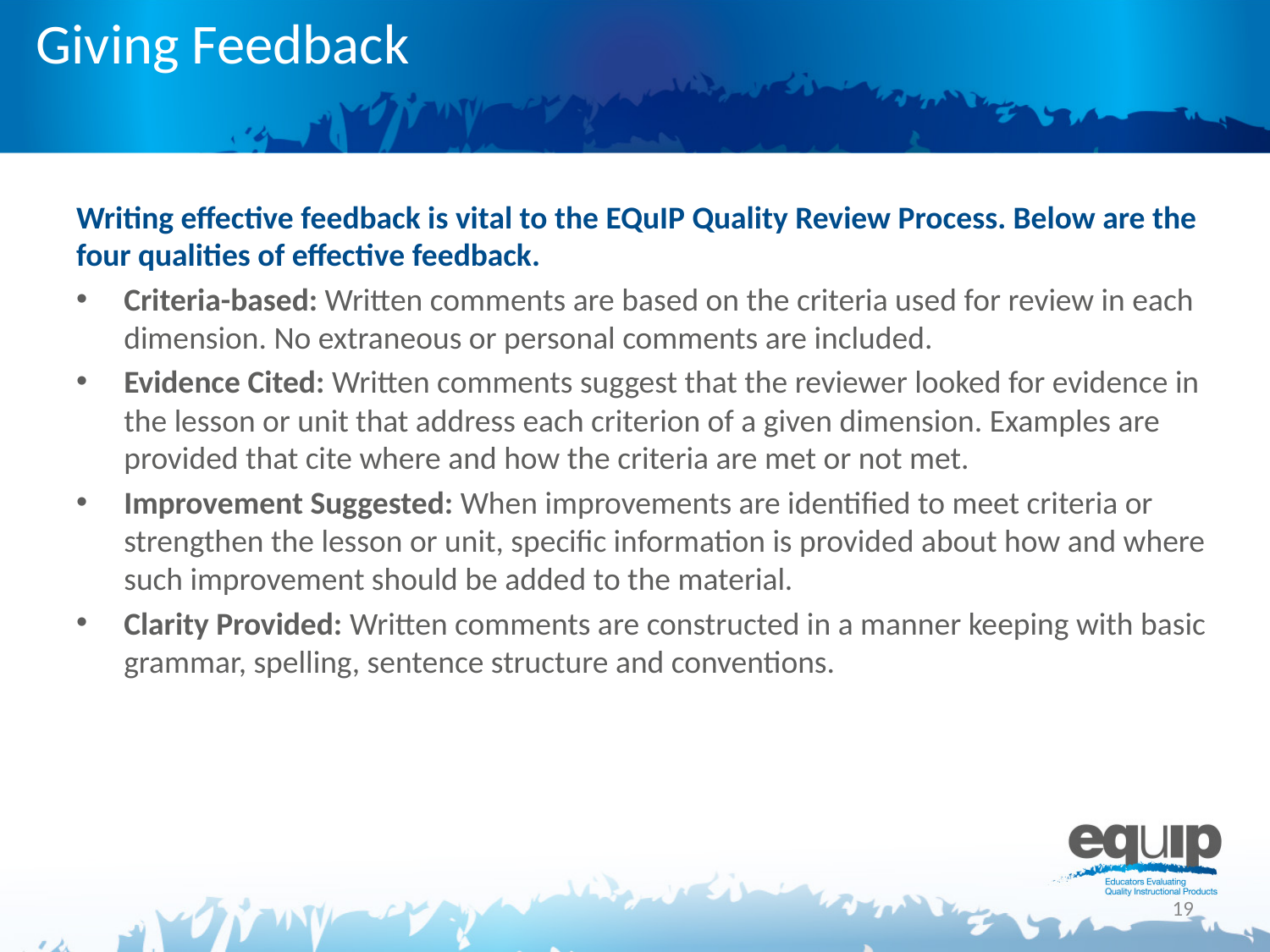

# Giving Feedback
Writing effective feedback is vital to the EQuIP Quality Review Process. Below are the four qualities of effective feedback.
Criteria-based: Written comments are based on the criteria used for review in each dimension. No extraneous or personal comments are included.
Evidence Cited: Written comments suggest that the reviewer looked for evidence in the lesson or unit that address each criterion of a given dimension. Examples are provided that cite where and how the criteria are met or not met.
Improvement Suggested: When improvements are identified to meet criteria or strengthen the lesson or unit, specific information is provided about how and where such improvement should be added to the material.
Clarity Provided: Written comments are constructed in a manner keeping with basic grammar, spelling, sentence structure and conventions.

19